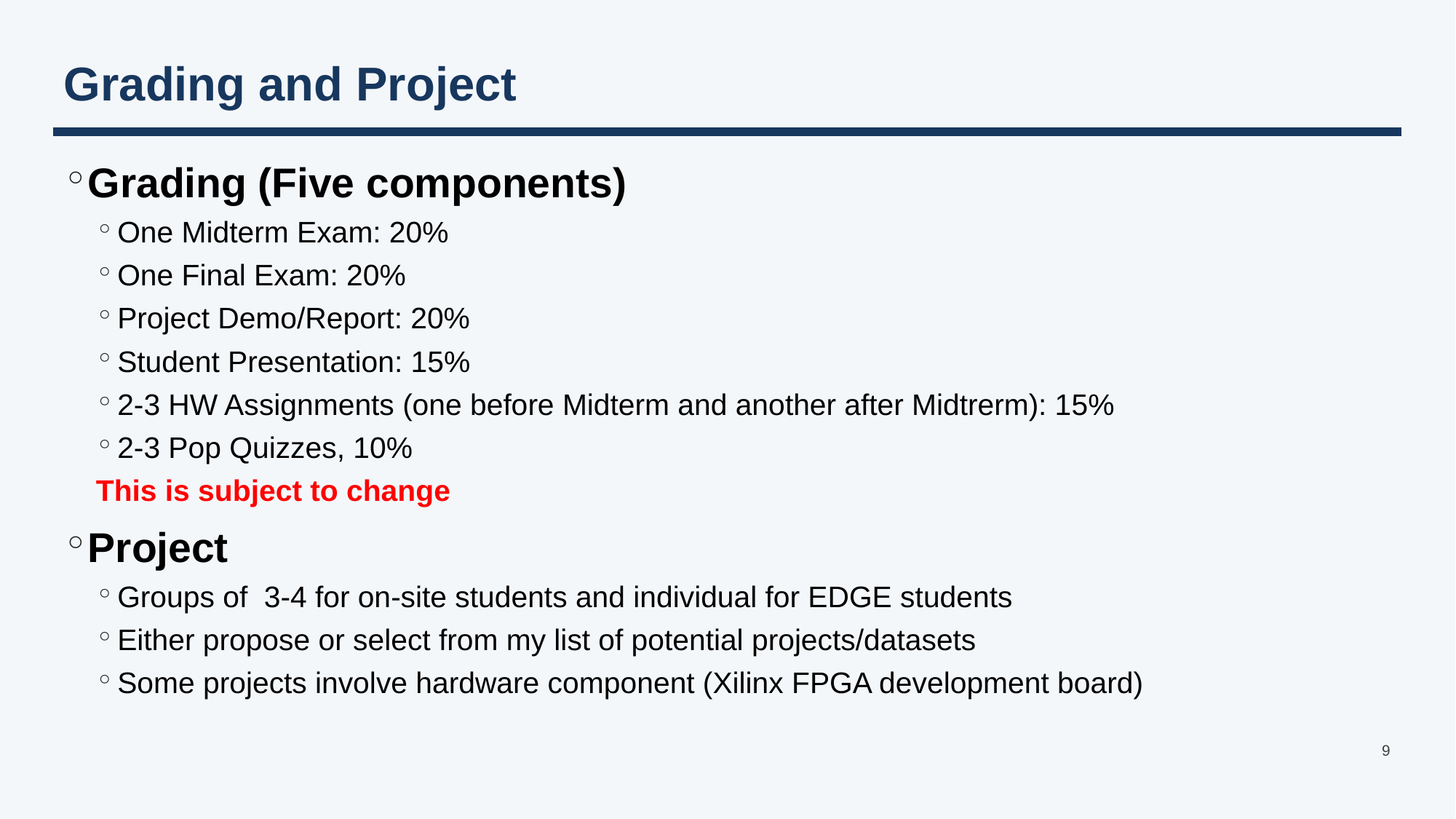

# Grading and Project
Grading (Five components)
One Midterm Exam: 20%
One Final Exam: 20%
Project Demo/Report: 20%
Student Presentation: 15%
2-3 HW Assignments (one before Midterm and another after Midtrerm): 15%
2-3 Pop Quizzes, 10%
This is subject to change
Project
Groups of  3-4 for on-site students and individual for EDGE students
Either propose or select from my list of potential projects/datasets
Some projects involve hardware component (Xilinx FPGA development board)

9